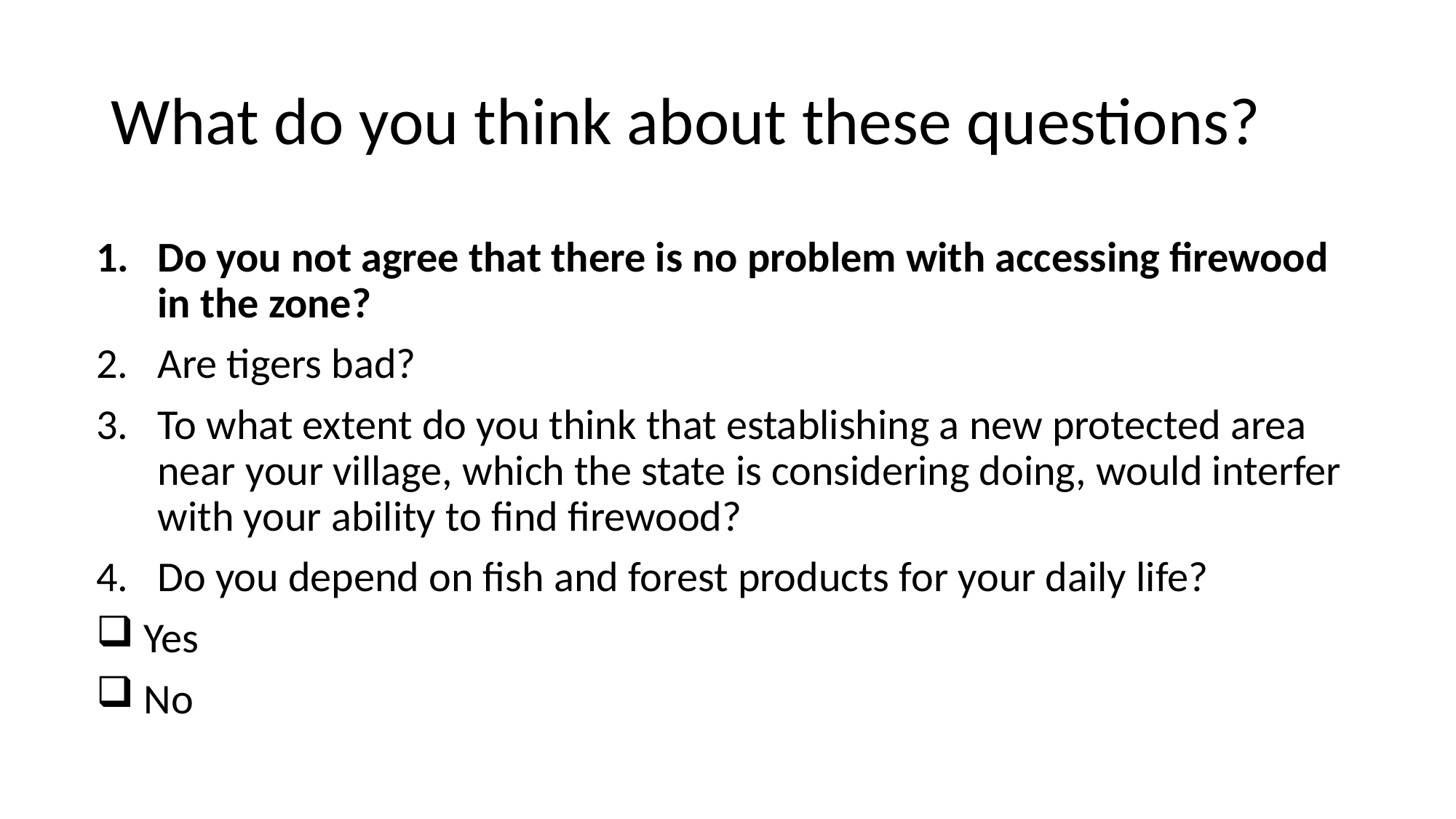

# What do you think about these questions?

Do you not agree that there is no problem with accessing firewood in the zone?
Are tigers bad?
To what extent do you think that establishing a new protected area near your village, which the state is considering doing, would interfer with your ability to find firewood?
Do you depend on fish and forest products for your daily life?
 Yes
 No